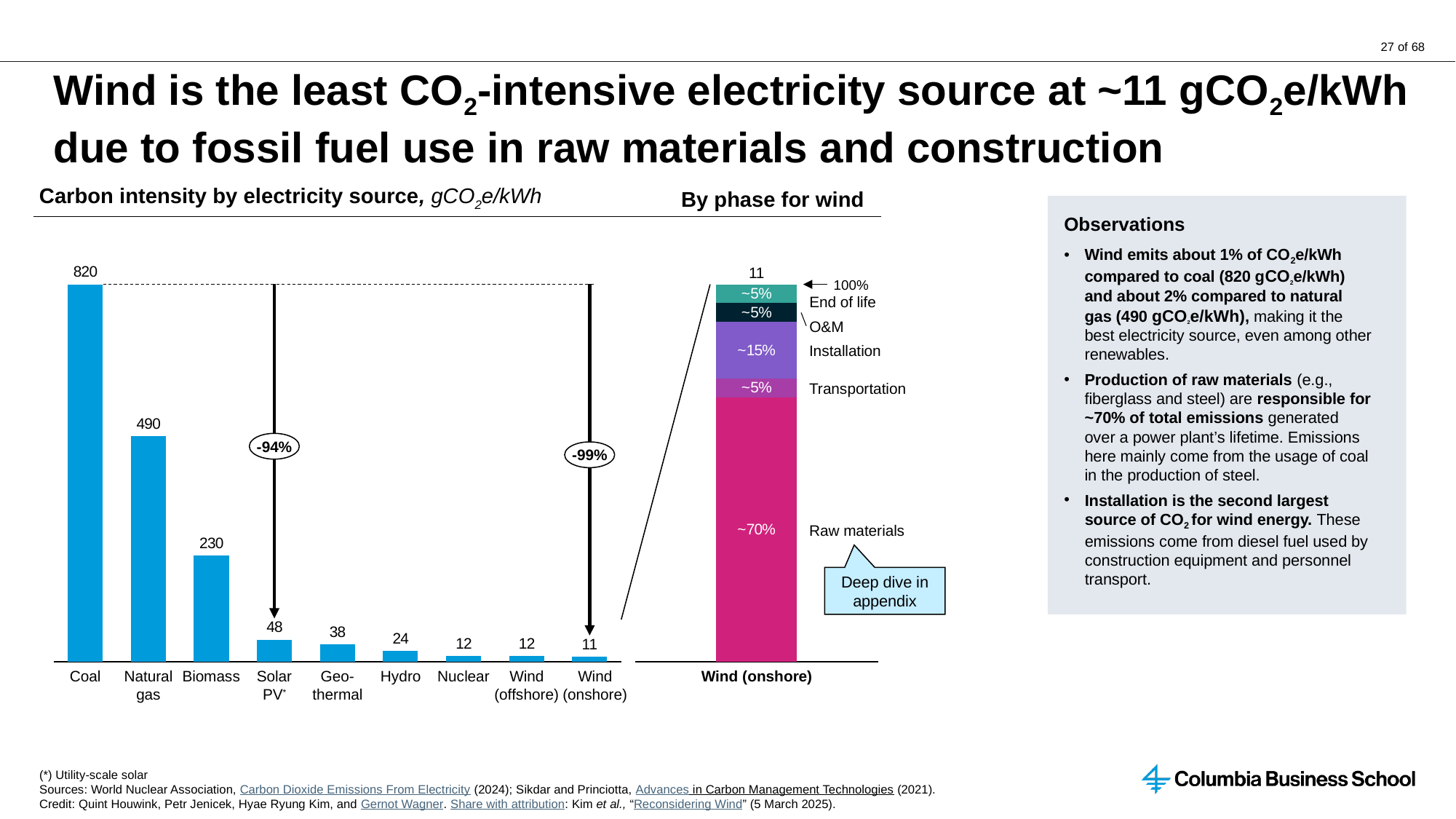

# Wind is the least CO2-intensive electricity source at ~11 gCO2e/kWh due to fossil fuel use in raw materials and construction
Carbon intensity by electricity source, gCO2e/kWh
By phase for wind
Observations
Wind emits about 1% of CO2e/kWh compared to coal (820 gCO2e/kWh) and about 2% compared to natural gas (490 gCO2e/kWh), making it the best electricity source, even among other renewables.
Production of raw materials (e.g., fiberglass and steel) are responsible for ~70% of total emissions generated over a power plant’s lifetime. Emissions here mainly come from the usage of coal in the production of steel.
Installation is the second largest source of CO2 for wind energy. These emissions come from diesel fuel used by construction equipment and personnel transport.

### Chart

| Category |  |
|---|---|

### Chart

| Category |  |  |  |  |  |
|---|---|---|---|---|---|
11
100%
End of life
O&M
Installation
Transportation
-94%
-99%
Raw materials
Deep dive in appendix
Coal
Natural gas
Biomass
Solar
PV*
Geo-
thermal
Hydro
Nuclear
Wind (offshore)
Wind (onshore)
Wind (onshore)
(*) Utility-scale solar
Sources: World Nuclear Association, Carbon Dioxide Emissions From Electricity (2024); Sikdar and Princiotta, Advances in Carbon Management Technologies (2021).
Credit: Quint Houwink, Petr Jenicek, Hyae Ryung Kim, and Gernot Wagner. Share with attribution: Kim et al., “Reconsidering Wind” (5 March 2025).